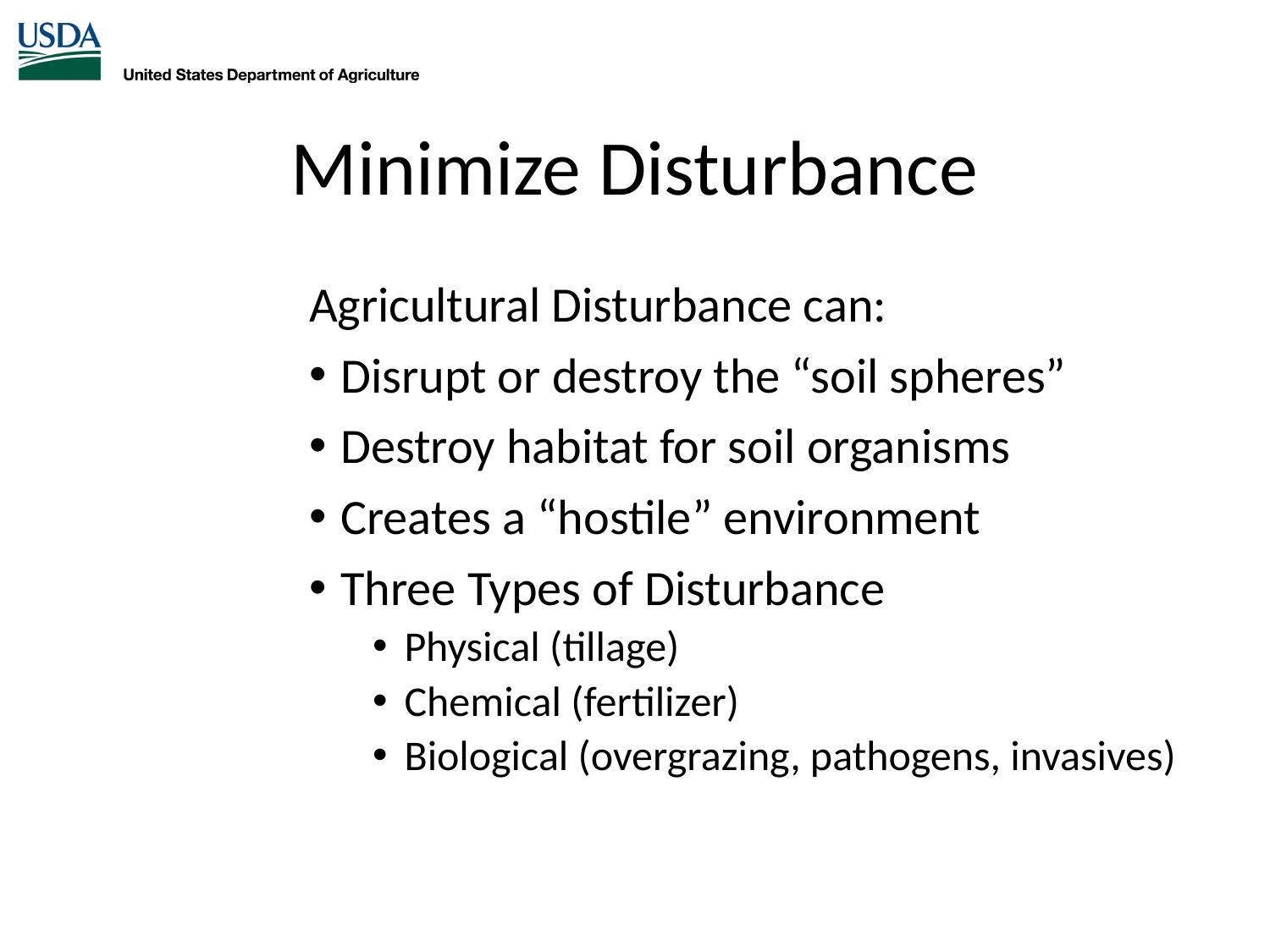

# Minimize Disturbance
Agricultural Disturbance can:
Disrupt or destroy the “soil spheres”
Destroy habitat for soil organisms
Creates a “hostile” environment
Three Types of Disturbance
Physical (tillage)
Chemical (fertilizer)
Biological (overgrazing, pathogens, invasives)